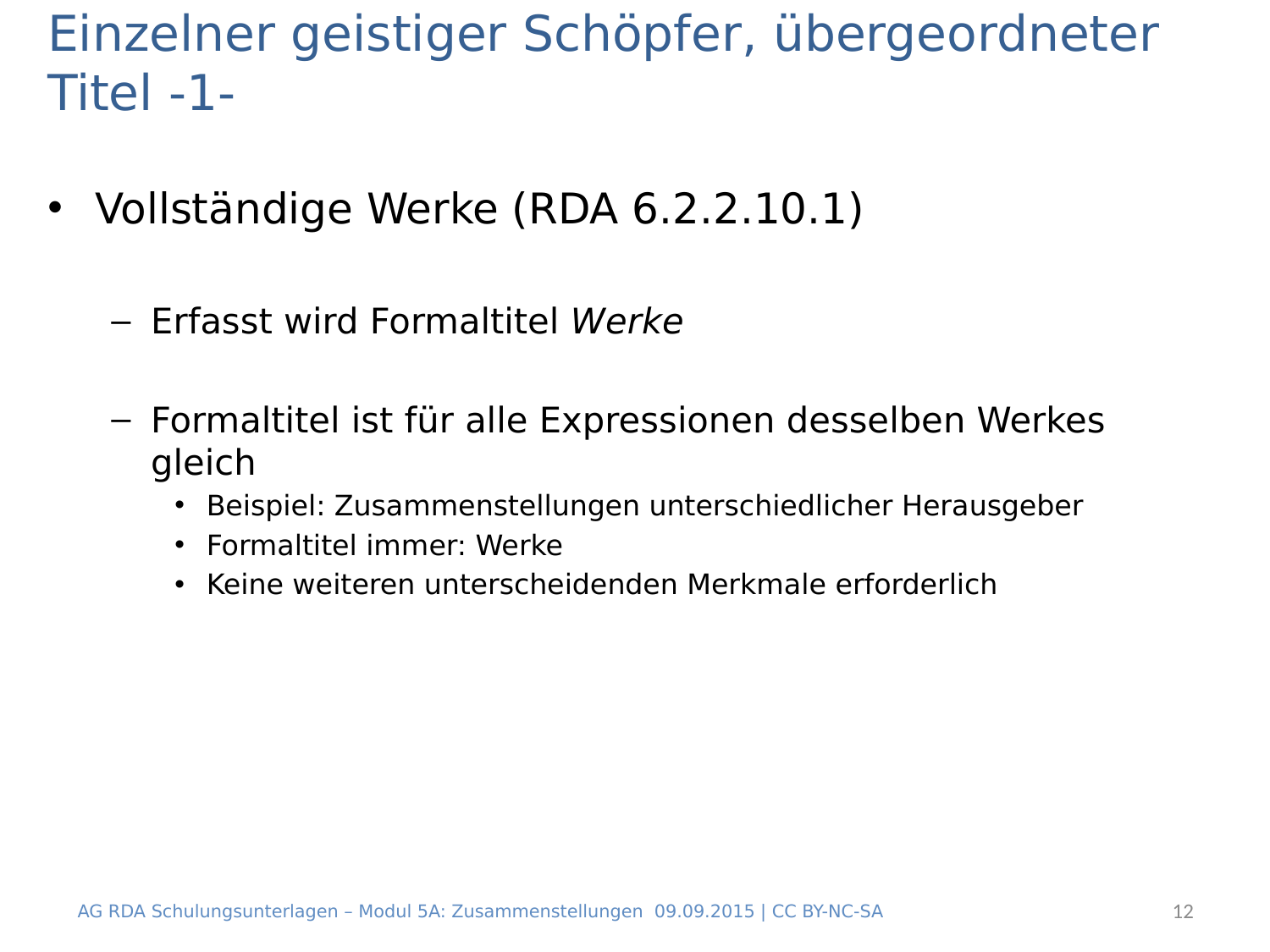

# Einzelner geistiger Schöpfer, übergeordneter Titel -1-

Vollständige Werke (RDA 6.2.2.10.1)

Erfasst wird Formaltitel Werke

Formaltitel ist für alle Expressionen desselben Werkes gleich
Beispiel: Zusammenstellungen unterschiedlicher Herausgeber
Formaltitel immer: Werke
Keine weiteren unterscheidenden Merkmale erforderlich
AG RDA Schulungsunterlagen – Modul 5A: Zusammenstellungen  09.09.2015 | CC BY-NC-SA
12